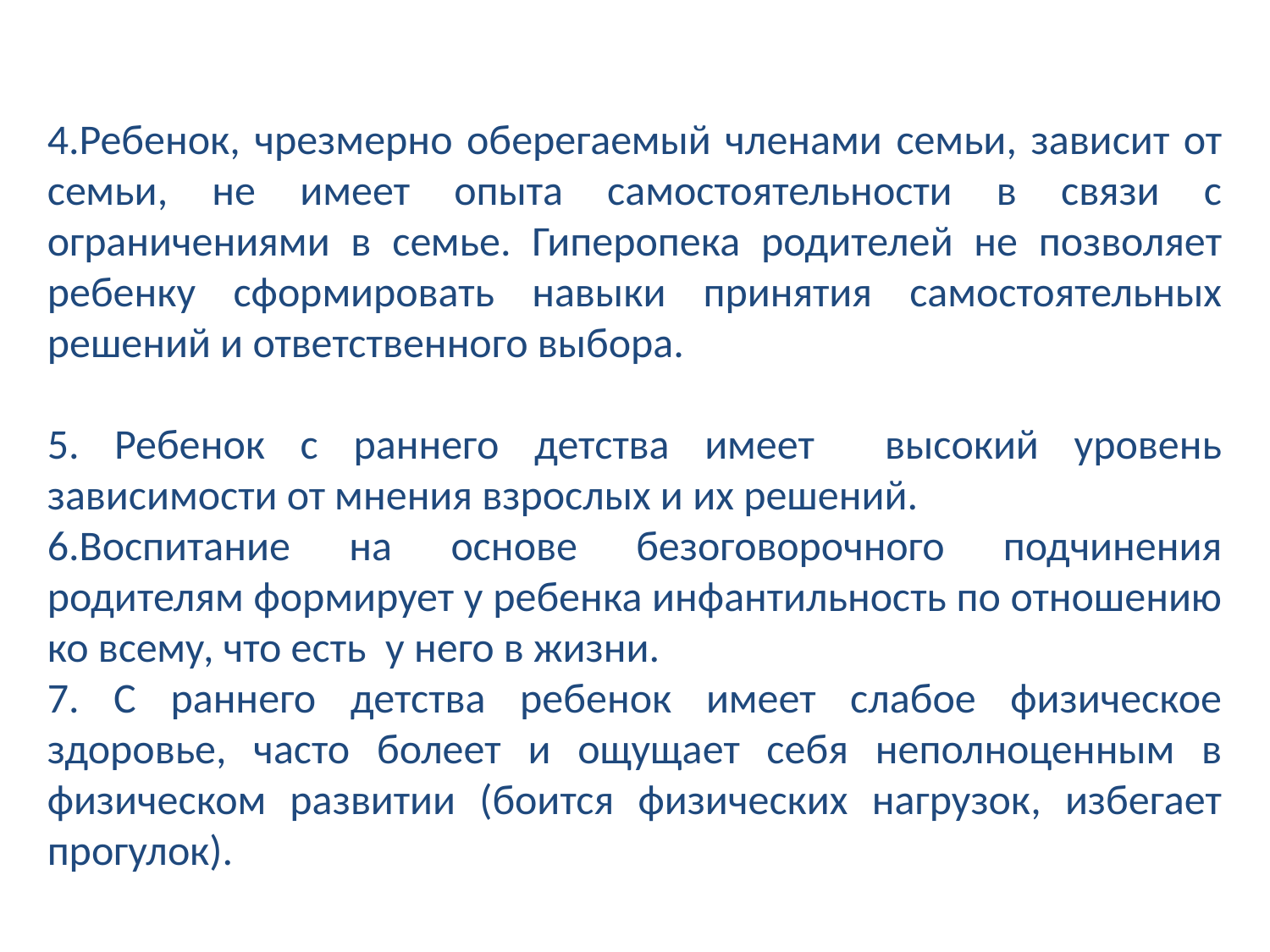

4.Ребенок, чрезмерно оберегаемый членами семьи, зависит от семьи, не имеет опыта самостоятельности в связи с ограничениями в семье. Гиперопека родителей не позволяет ребенку сформировать навыки принятия самостоятельных решений и ответственного выбора.

5. Ребенок с раннего детства имеет  высокий уровень зависимости от мнения взрослых и их решений.
6.Воспитание на основе безоговорочного подчинения родителям формирует у ребенка инфантильность по отношению ко всему, что есть  у него в жизни.
7. С раннего детства ребенок имеет слабое физическое здоровье, часто болеет и ощущает себя неполноценным в физическом развитии (боится физических нагрузок, избегает прогулок).